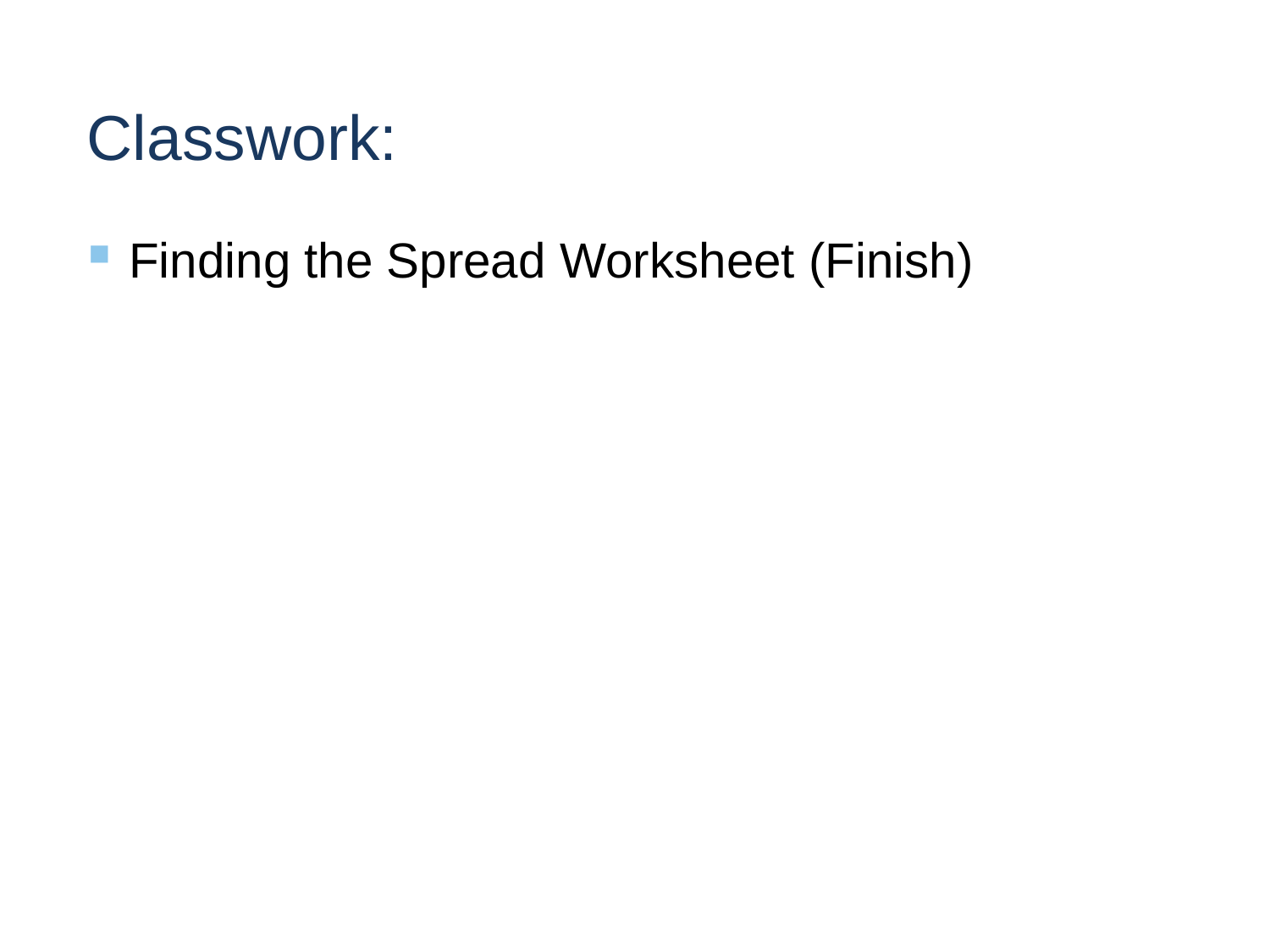

# Classwork:
Finding the Spread Worksheet (Finish)